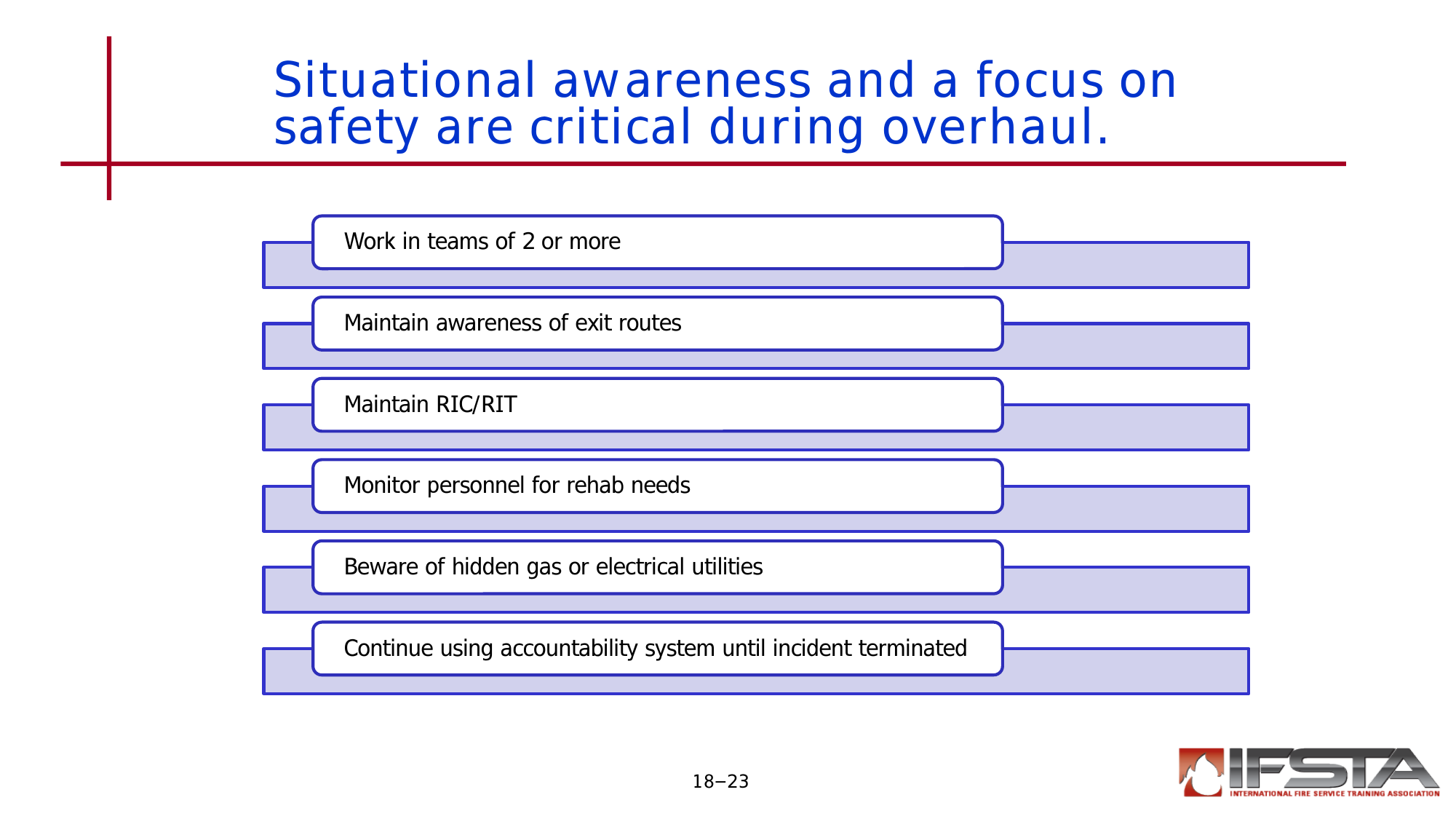

# Situational awareness and a focus on safety are critical during overhaul.
Work in teams of 2 or more
Maintain awareness of exit routes
Maintain RIC/RIT
Monitor personnel for rehab needs
Beware of hidden gas or electrical utilities
Continue using accountability system until incident terminated
18–23